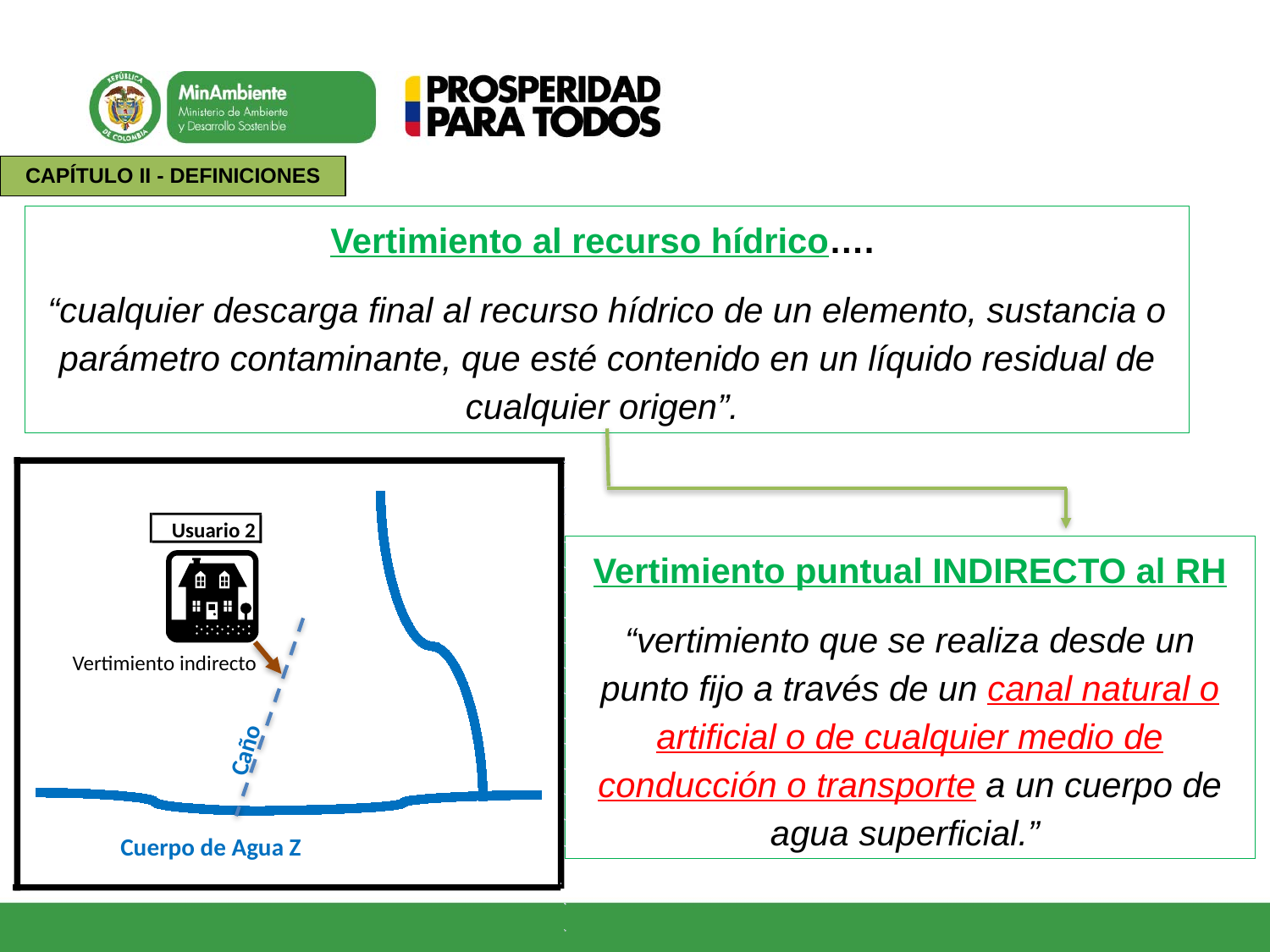

CAPÍTULO II - DEFINICIONES
Vertimiento al recurso hídrico….
“cualquier descarga final al recurso hídrico de un elemento, sustancia o parámetro contaminante, que esté contenido en un líquido residual de cualquier origen”.
Vertimiento puntual INDIRECTO al RH
“vertimiento que se realiza desde un punto fijo a través de un canal natural o artificial o de cualquier medio de conducción o transporte a un cuerpo de agua superficial.”

Usuario 2

Vertimiento indirecto

Caño

Cuerpo de Agua Z